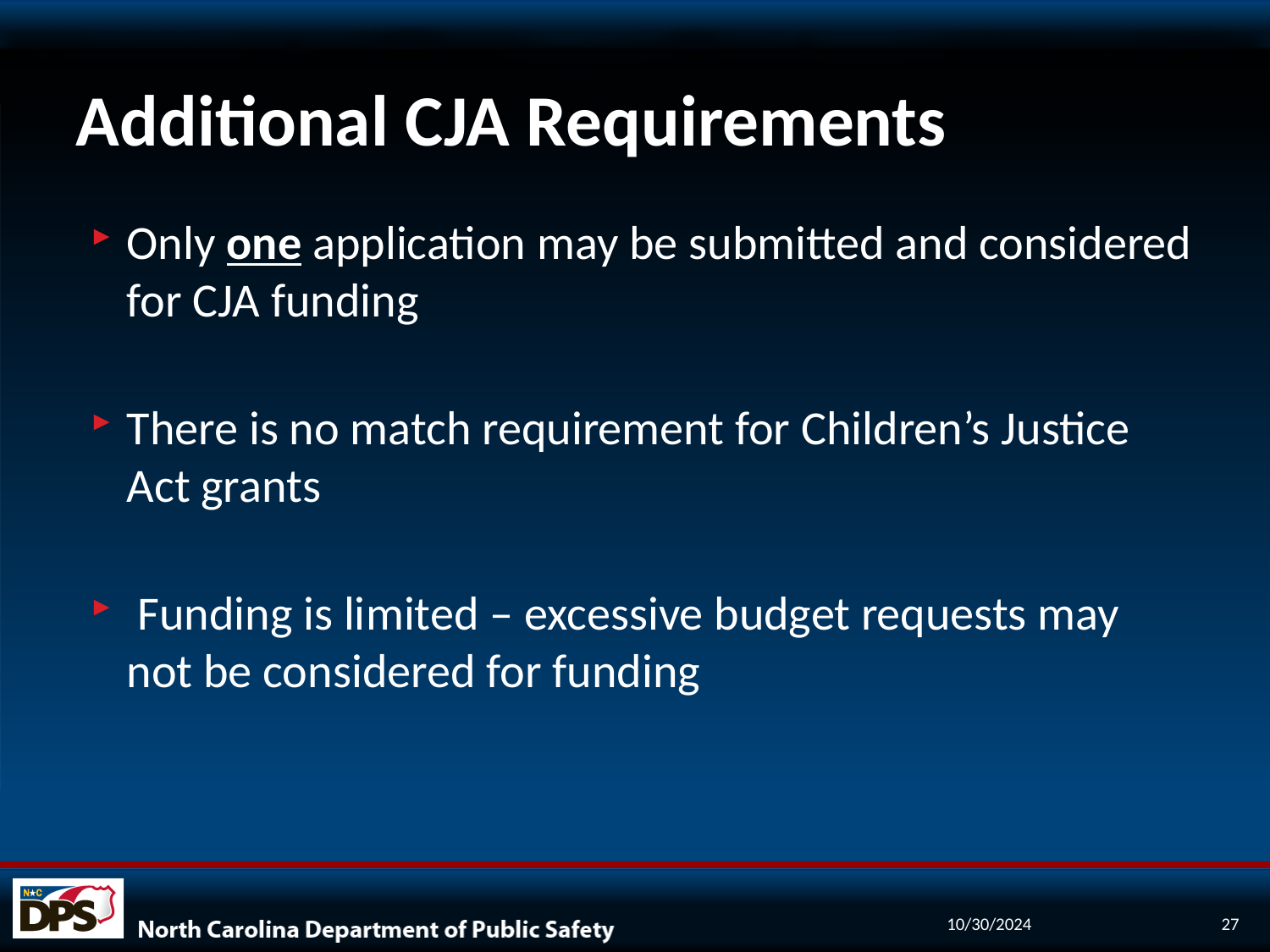

# Additional CJA Requirements
Only one application may be submitted and considered for CJA funding

There is no match requirement for Children’s Justice Act grants

 Funding is limited – excessive budget requests may not be considered for funding

10/30/2024
27